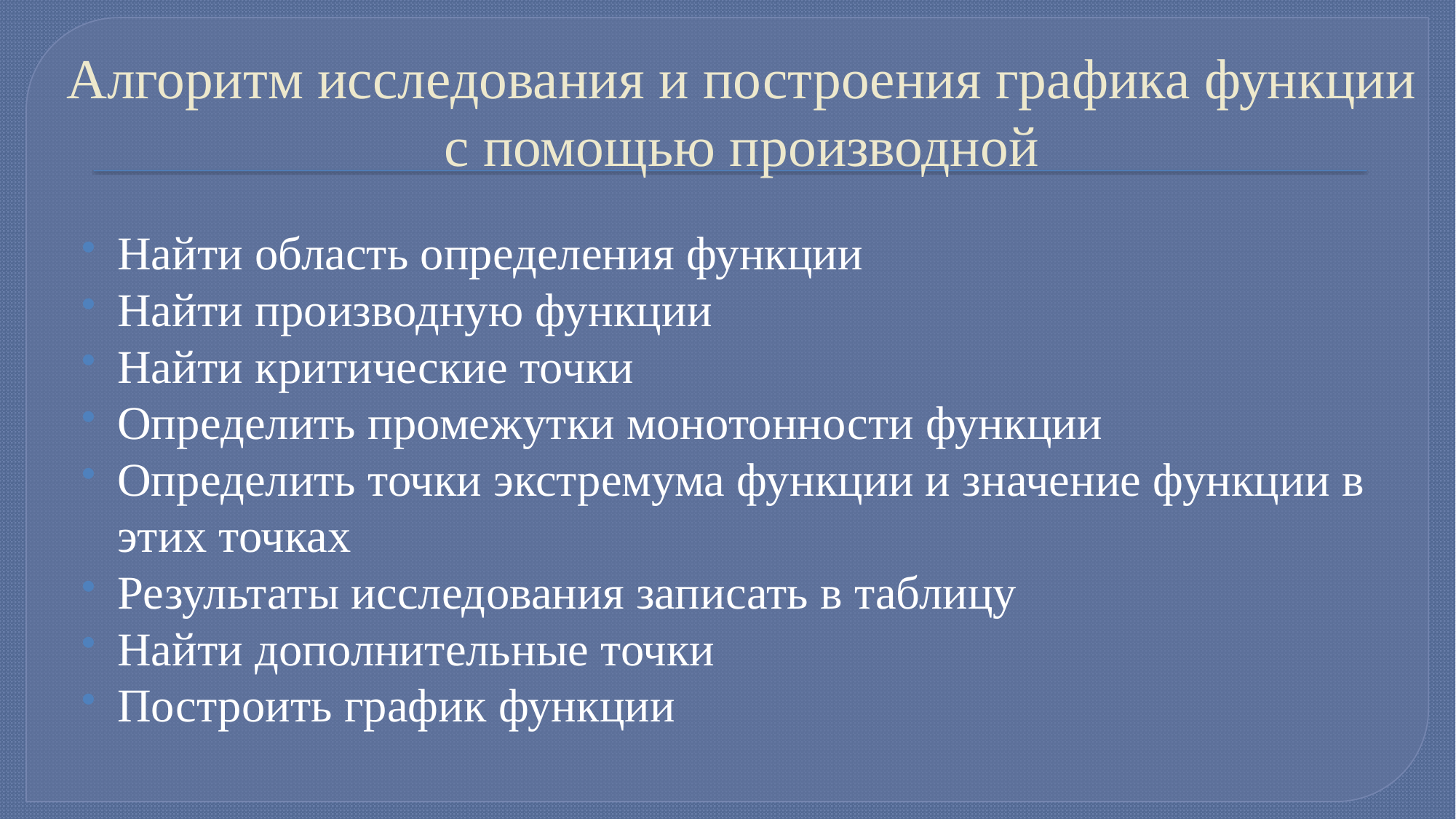

# Алгоритм исследования и построения графика функции с помощью производной
Найти область определения функции
Найти производную функции
Найти критические точки
Определить промежутки монотонности функции
Определить точки экстремума функции и значение функции в этих точках
Результаты исследования записать в таблицу
Найти дополнительные точки
Построить график функции